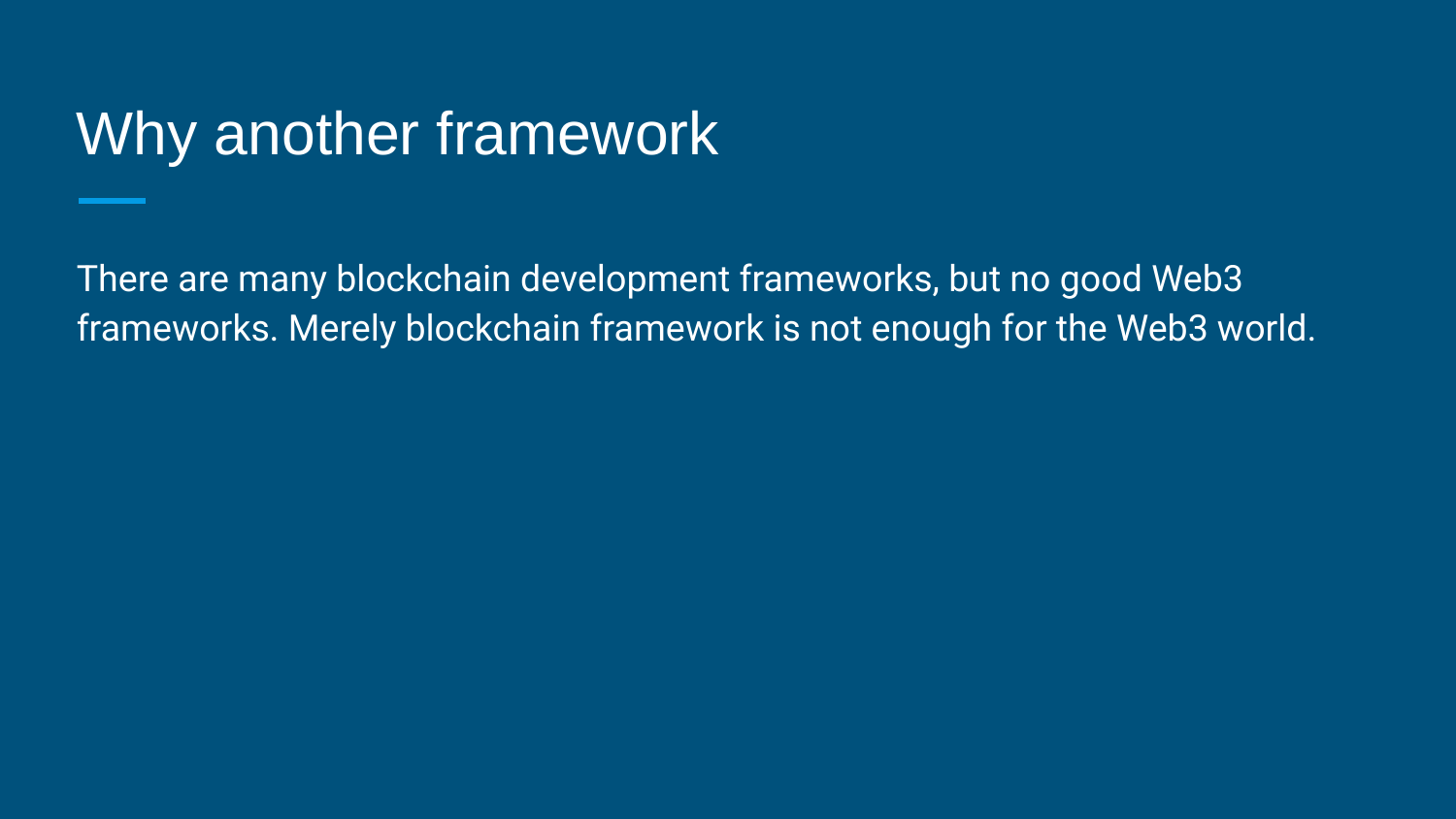

# Why another framework
There are many blockchain development frameworks, but no good Web3 frameworks. Merely blockchain framework is not enough for the Web3 world.